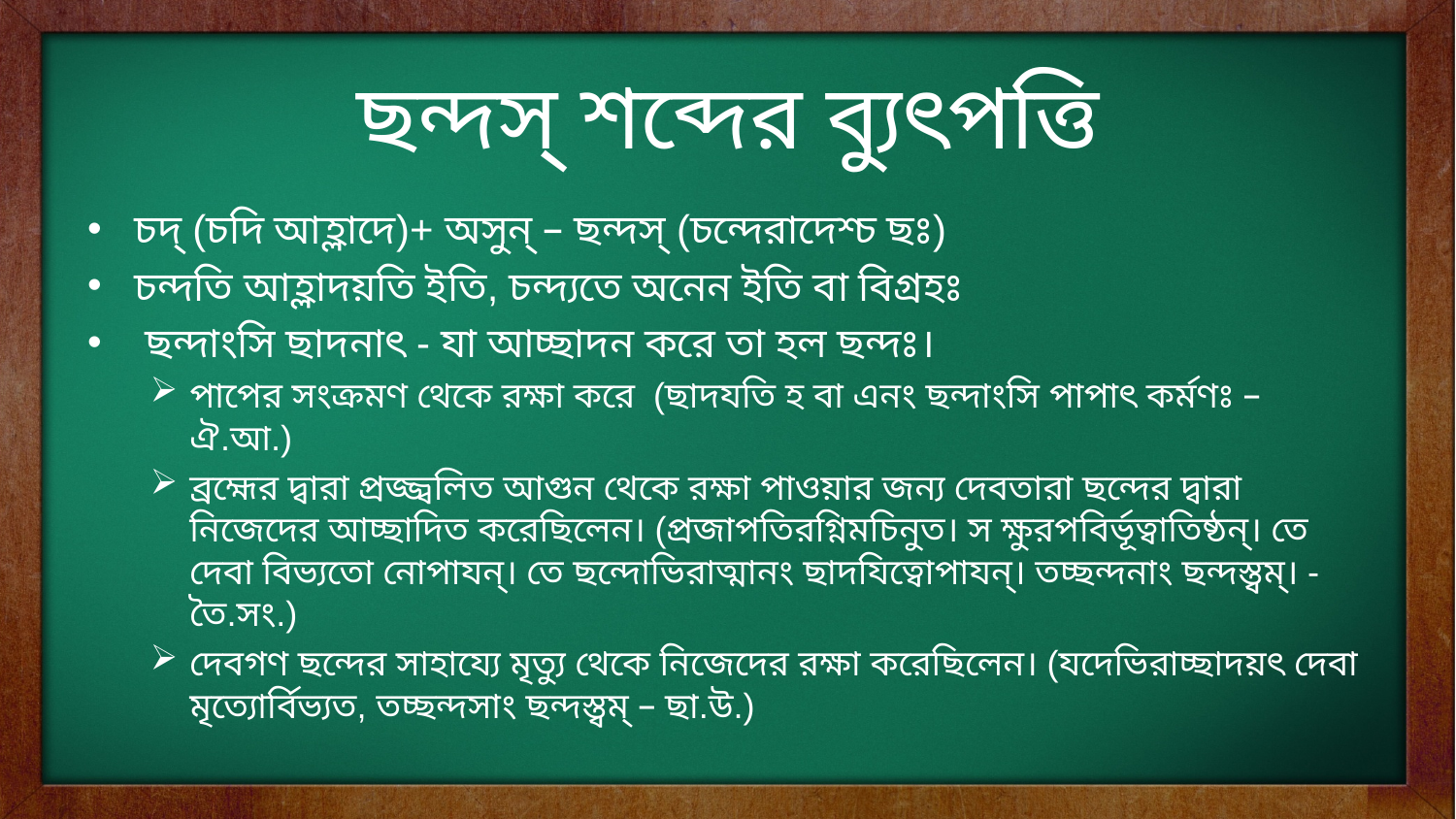

# ছন্দস্ শব্দের ব্যুৎপত্তি
চদ্ (চদি আহ্লাদে)+ অসুন্ – ছন্দস্ (চন্দেরাদেশ্চ ছঃ)
চন্দতি আহ্লাদয়তি ইতি, চন্দ্যতে অনেন ইতি বা বিগ্রহঃ
 ছন্দাংসি ছাদনাৎ - যা আচ্ছাদন করে তা হল ছন্দঃ।
পাপের সংক্রমণ থেকে রক্ষা করে  (ছাদযতি হ বা এনং ছন্দাংসি পাপাৎ কর্মণঃ – ঐ.আ.)
ব্রহ্মের দ্বারা প্রজ্জ্বলিত আগুন থেকে রক্ষা পাওয়ার জন্য দেবতারা ছন্দের দ্বারা নিজেদের আচ্ছাদিত করেছিলেন। (প্রজাপতিরগ্নিমচিনুত। স ক্ষুরপবির্ভূত্বাতিষ্ঠন্। তে দেবা বিভ্যতো নোপাযন্। তে ছন্দোভিরাত্মানং ছাদযিত্বোপাযন্। তচ্ছন্দনাং ছন্দস্ত্বম্। - তৈ.সং.)
দেবগণ ছন্দের সাহায্যে মৃত্যু থেকে নিজেদের রক্ষা করেছিলেন। (যদেভিরাচ্ছাদয়ৎ দেবা মৃত্যোর্বিভ্যত, তচ্ছন্দসাং ছন্দস্ত্বম্ – ছা.উ.)